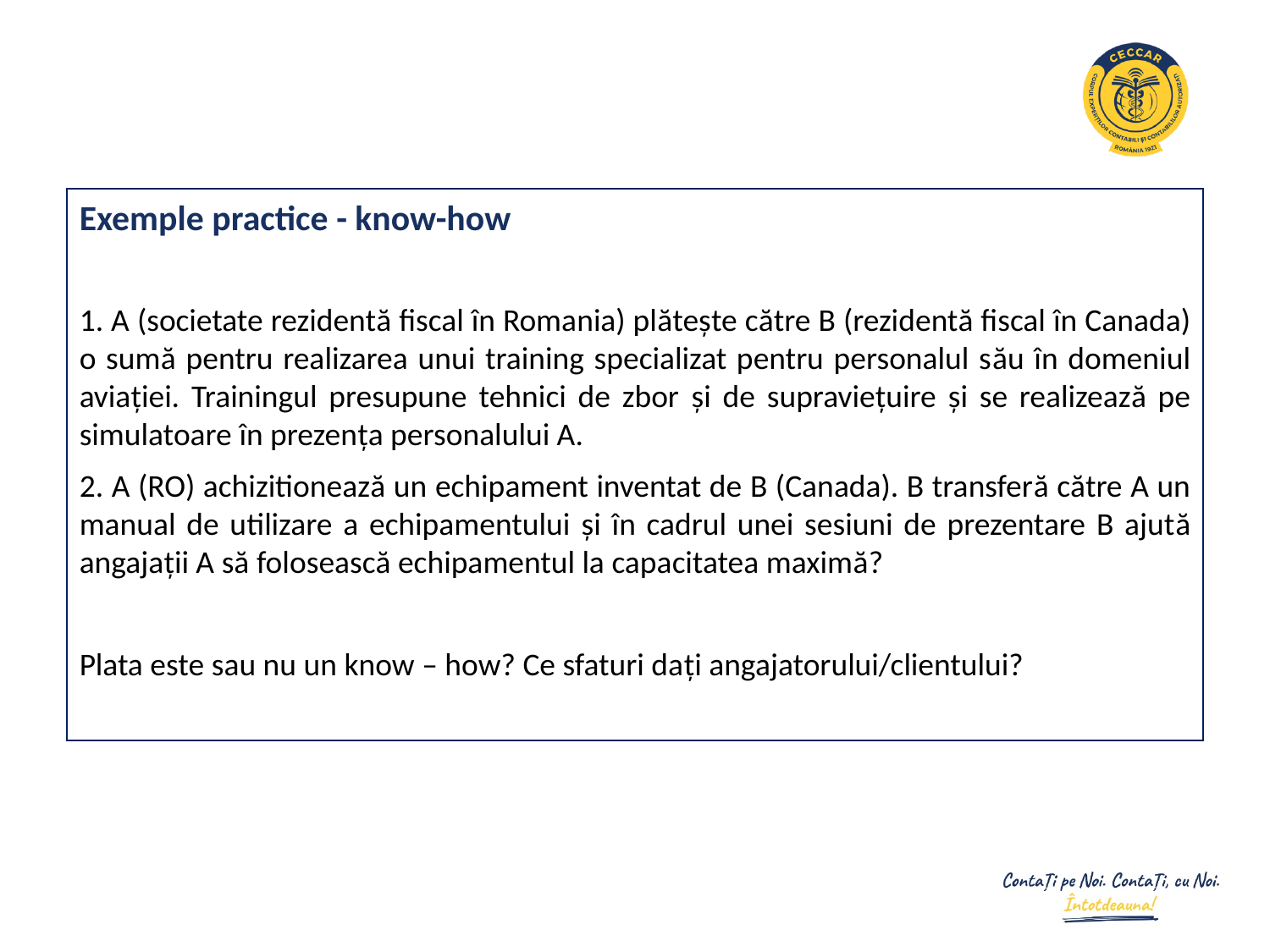

Exemple practice - know-how

1. A (societate rezidentă fiscal în Romania) plătește către B (rezidentă fiscal în Canada) o sumă pentru realizarea unui training specializat pentru personalul său în domeniul aviației. Trainingul presupune tehnici de zbor și de supraviețuire și se realizează pe simulatoare în prezența personalului A.
2. A (RO) achizitionează un echipament inventat de B (Canada). B transferă către A un manual de utilizare a echipamentului și în cadrul unei sesiuni de prezentare B ajută angajații A să folosească echipamentul la capacitatea maximă?

Plata este sau nu un know – how? Ce sfaturi dați angajatorului/clientului?